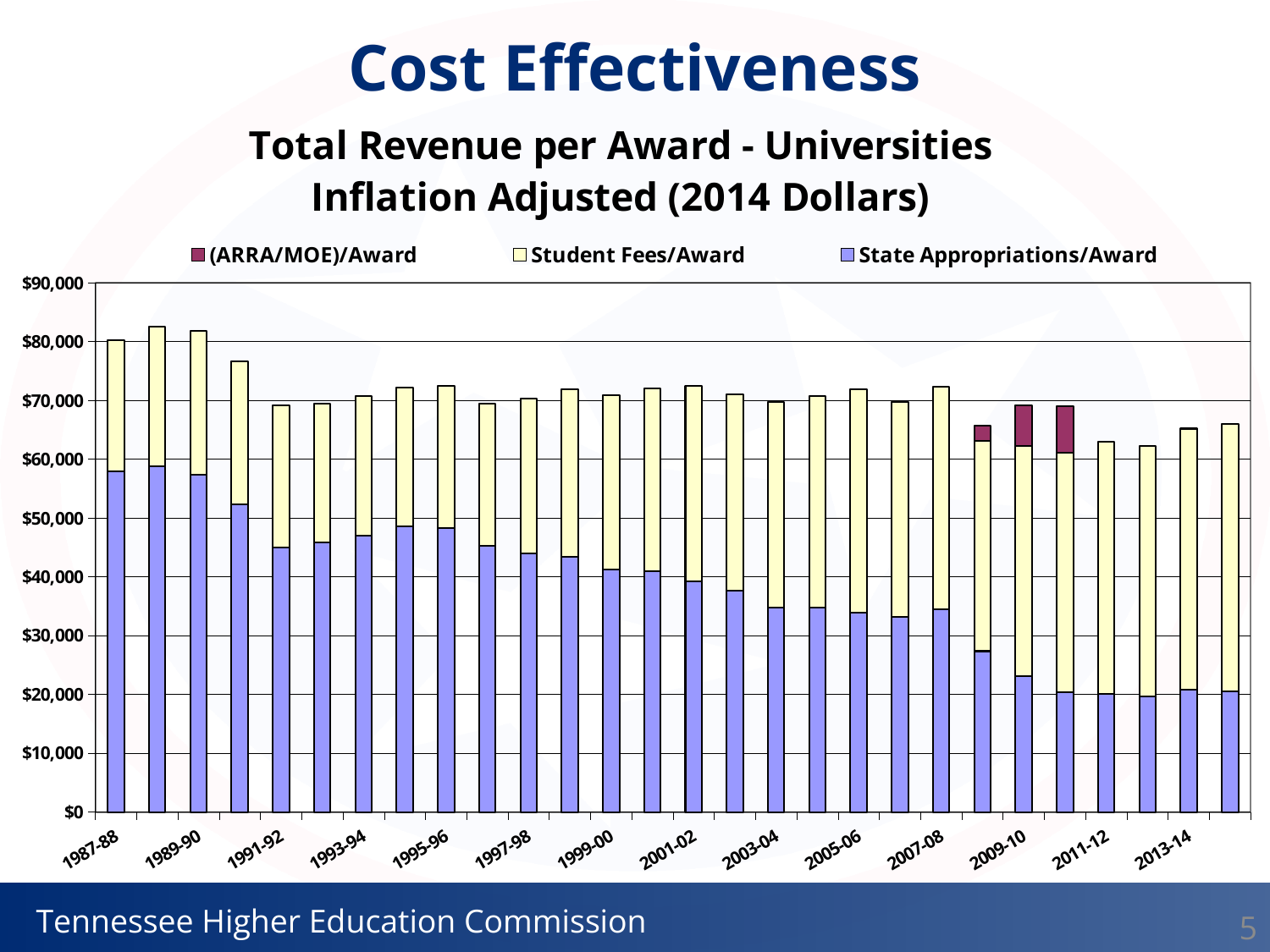

Cost Effectiveness

### Chart: Total Revenue per Award - Universities
Inflation Adjusted (2014 Dollars)

| Category | State Appropriations/Award | Student Fees/Award | (ARRA/MOE)/Award |
|---|---|---|---|
| 1987-88 | 57896.316159101065 | 22413.688310030007 | 0.0 |
| 1988-89 | 58846.26654671636 | 23746.88343400591 | 0.0 |
| 1989-90 | 57377.71333885667 | 24480.300809381173 | 0.0 |
| 1990-91 | 52291.30032677724 | 24371.817004747518 | 0.0 |
| 1991-92 | 45045.55162207649 | 24098.943764146017 | 0.0 |
| 1992-93 | 45872.84301404295 | 23538.16731326157 | 0.0 |
| 1993-94 | 46974.58353420108 | 23712.432374524615 | 0.0 |
| 1994-95 | 48535.33017108138 | 23597.98006715344 | 0.0 |
| 1995-96 | 48244.95300801784 | 24235.06079753624 | 0.0 |
| 1996-97 | 45308.92476393542 | 24132.708904457304 | 0.0 |
| 1997-98 | 43960.70328542095 | 26329.82546201232 | 0.0 |
| 1998-99 | 43335.38766410701 | 28509.066138221453 | 0.0 |
| 1999-00 | 41262.10475962688 | 29620.975843099735 | 0.0 |
| 2000-01 | 41006.12825458052 | 30971.499517839922 | 0.0 |
| 2001-02 | 39246.34169562527 | 33262.64102442043 | 0.0 |
| 2002-03 | 37694.116024639145 | 33350.3447641813 | 0.0 |
| 2003-04 | 34718.373683736834 | 35021.50121501215 | 0.0 |
| 2004-05 | 34803.49653436934 | 35994.26073904022 | 0.0 |
| 2005-06 | 33966.70771395901 | 37940.9710616589 | 0.0 |
| 2006-07 | 33238.98562975486 | 36563.19526627219 | 0.0 |
| 2007-08 | 34462.247511863265 | 37814.28631419813 | 0.0 |
| 2008-09 | 27359.084057971013 | 35797.06280193237 | 2529.623188405797 |
| 2009-10 | 23064.557312252964 | 39238.79446640316 | 6848.079051383399 |
| 2010-11 | 20423.62789999249 | 40743.92972445379 | 7795.716645393798 |
| 2011-12 | 20122.44778521526 | 42862.47851055269 | 0.0 |
| 2012-13 | 19691.370468611847 | 42613.31564986737 | 0.0 |
| 2013-14 | 20814.198581560282 | 44391.19858156028 | 0.0 |
| 2014-15 | 20537.014732766966 | 45508.52779868803 | 0.0 |
5